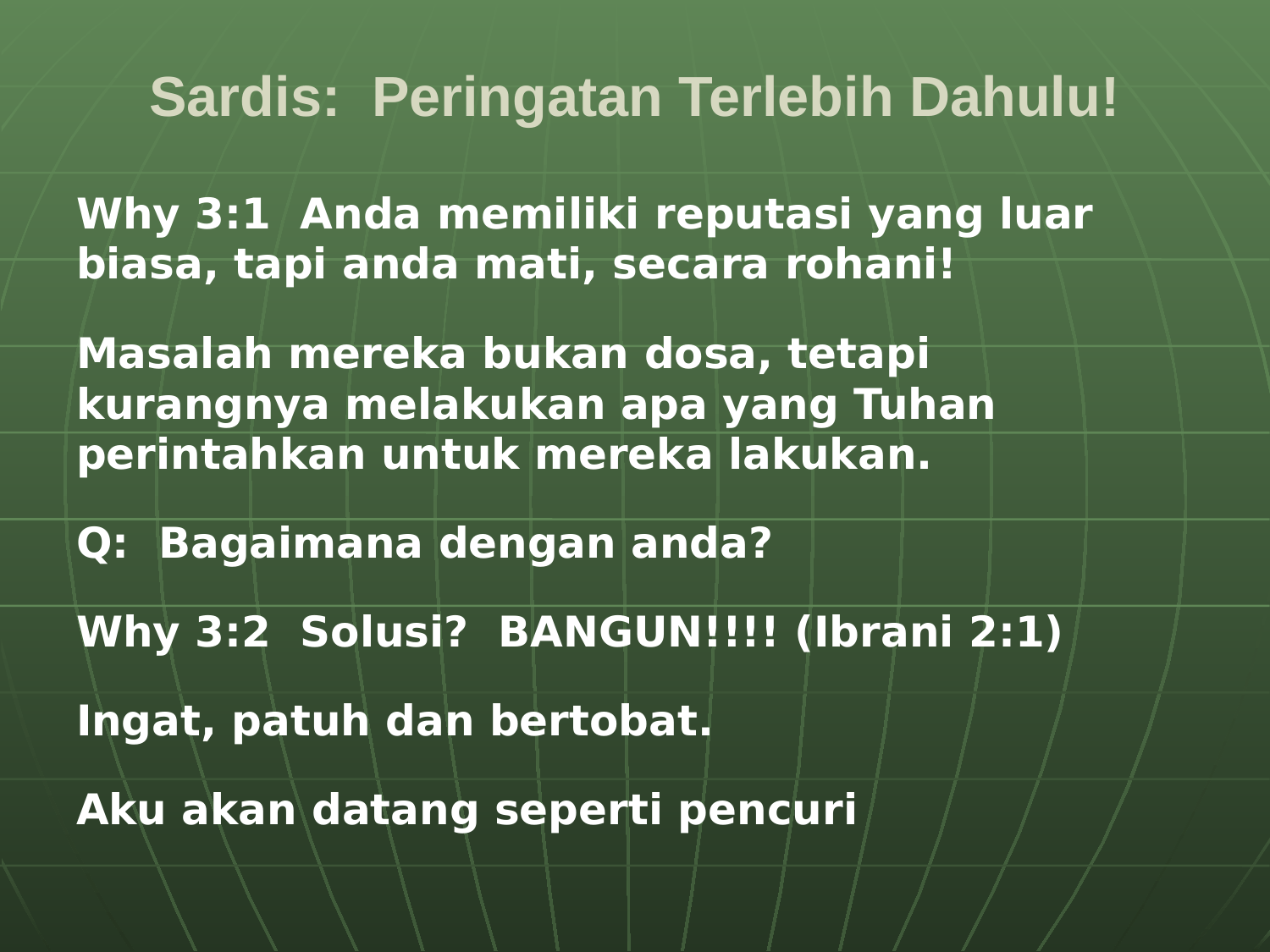

# Sardis:  Peringatan Terlebih Dahulu!
Why 3:1  Anda memiliki reputasi yang luar biasa, tapi anda mati, secara rohani!

Masalah mereka bukan dosa, tetapi kurangnya melakukan apa yang Tuhan perintahkan untuk mereka lakukan.

Q:  Bagaimana dengan anda?

Why 3:2  Solusi?  BANGUN!!!! (Ibrani 2:1)

Ingat, patuh dan bertobat.

Aku akan datang seperti pencuri